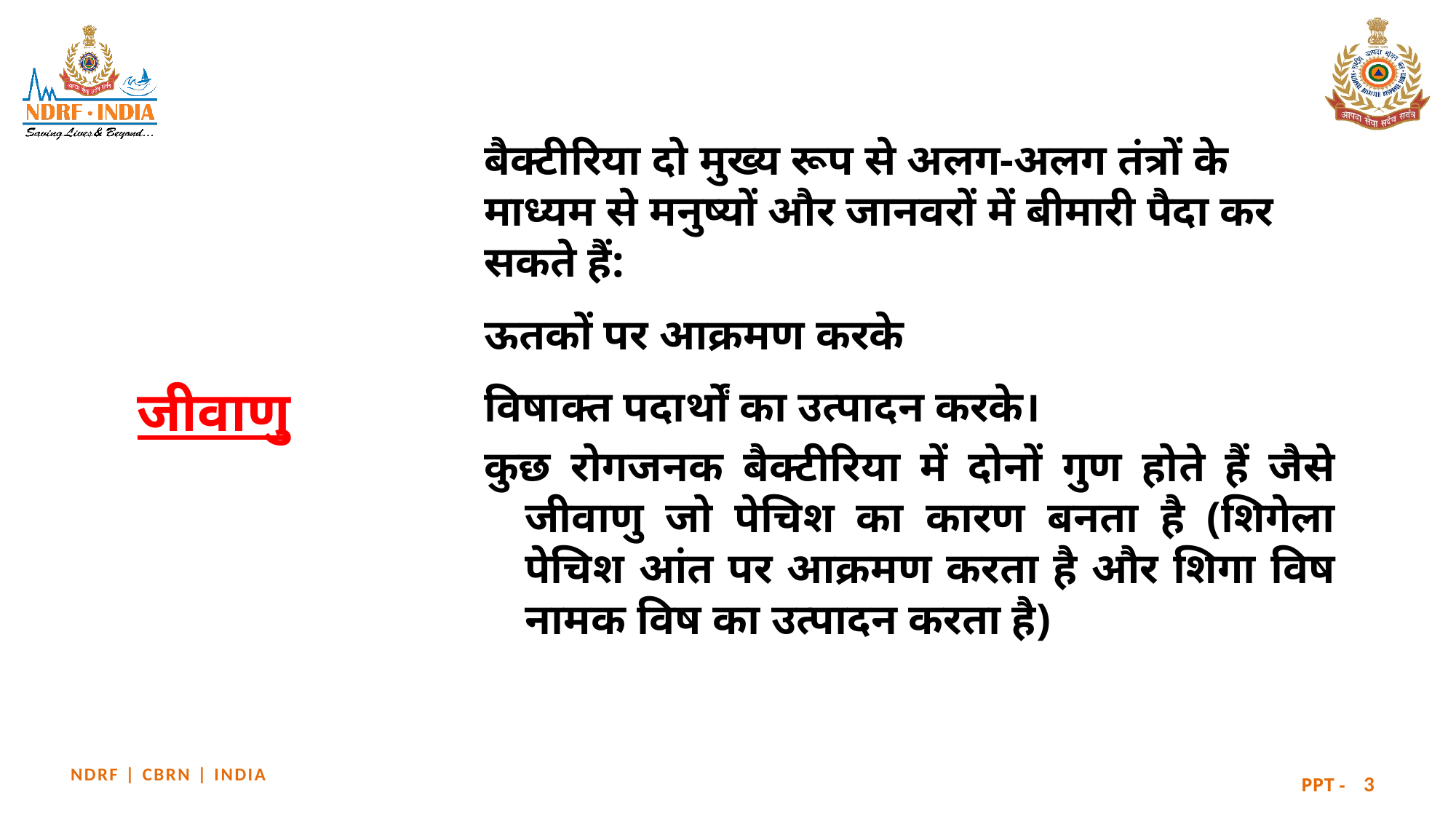

बैक्टीरिया दो मुख्य रूप से अलग-अलग तंत्रों के माध्यम से मनुष्यों और जानवरों में बीमारी पैदा कर सकते हैं:
ऊतकों पर आक्रमण करके
विषाक्त पदार्थों का उत्पादन करके।
कुछ रोगजनक बैक्टीरिया में दोनों गुण होते हैं जैसे जीवाणु जो पेचिश का कारण बनता है (शिगेला पेचिश आंत पर आक्रमण करता है और शिगा विष नामक विष का उत्पादन करता है)
# जीवाणु
3